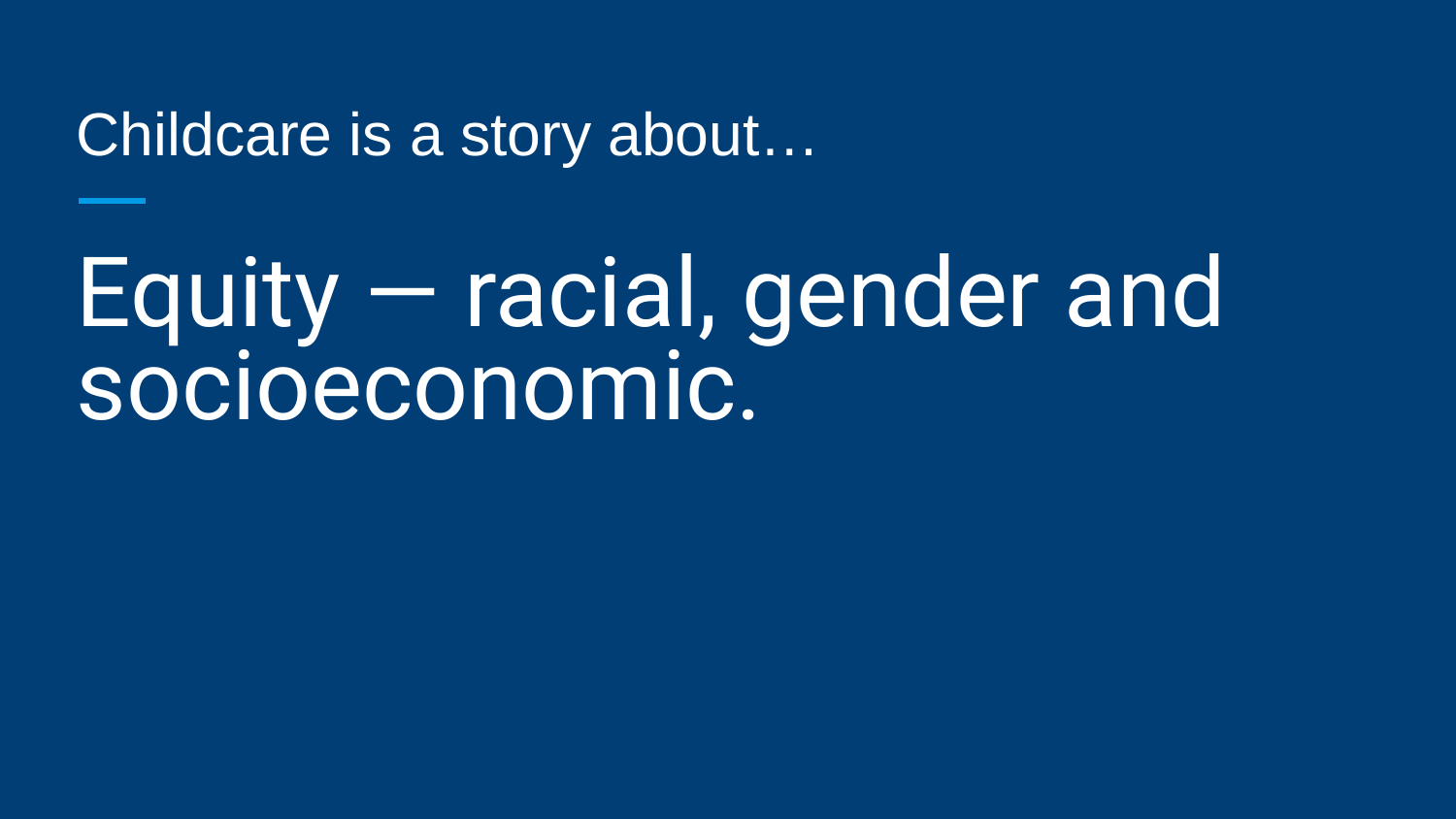

# Childcare is a story about…
Equity — racial, gender and socioeconomic.